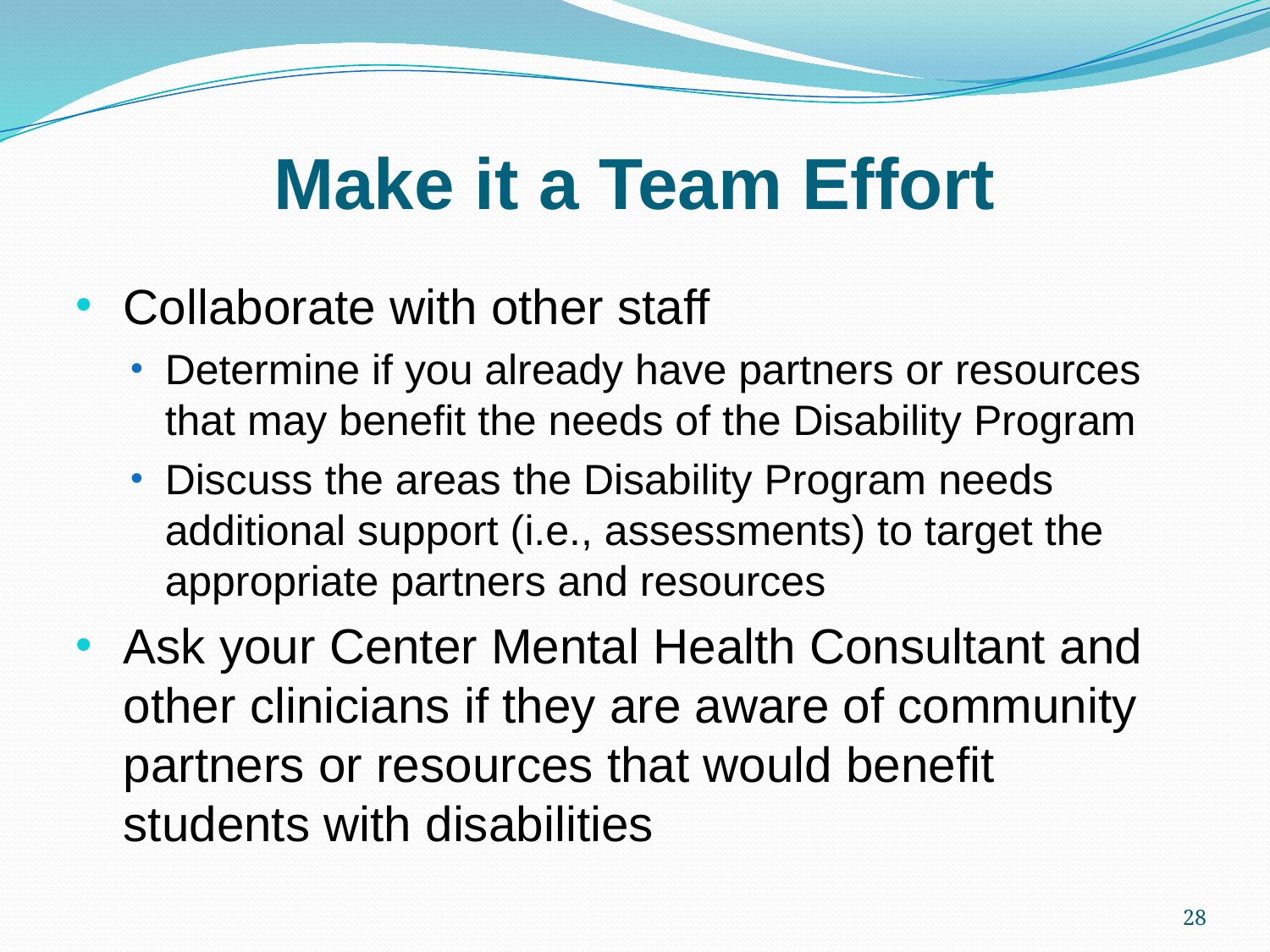

# Make it a Team Effort
Collaborate with other staff
Determine if you already have partners or resources that may benefit the needs of the Disability Program
Discuss the areas the Disability Program needs additional support (i.e., assessments) to target the appropriate partners and resources
Ask your Center Mental Health Consultant and other clinicians if they are aware of community partners or resources that would benefit  students with disabilities
28